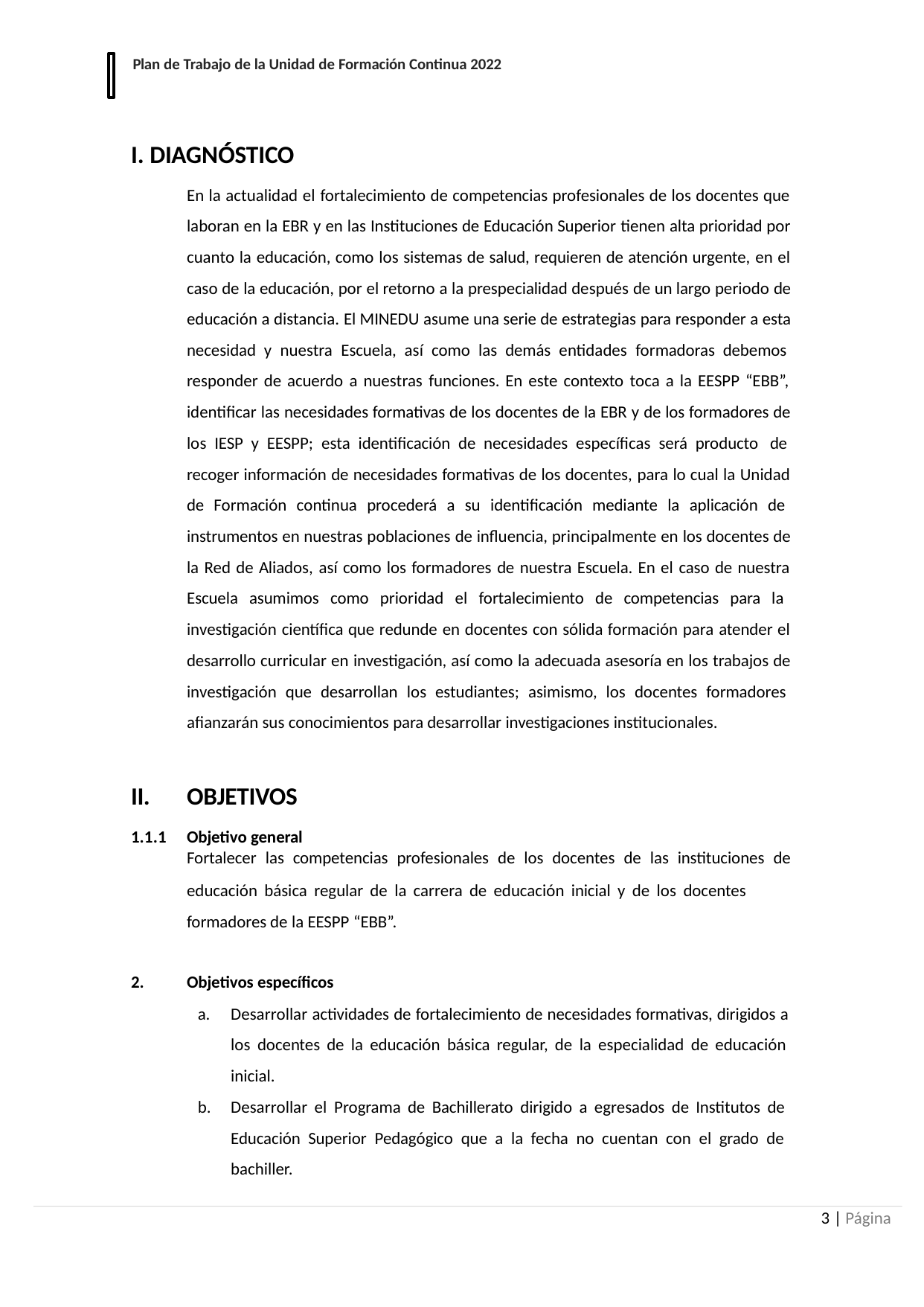

Plan de Trabajo de la Unidad de Formación Continua 2022
I. DIAGNÓSTICO
En la actualidad el fortalecimiento de competencias profesionales de los docentes que  laboran en la EBR y en las Instituciones de Educación Superior tienen alta prioridad por  cuanto la educación, como los sistemas de salud, requieren de atención urgente, en el  caso de la educación, por el retorno a la prespecialidad después de un largo periodo de  educación a distancia. El MINEDU asume una serie de estrategias para responder a esta  necesidad y nuestra Escuela, así como las demás entidades formadoras debemos  responder de acuerdo a nuestras funciones. En este contexto toca a la EESPP “EBB”,  identificar las necesidades formativas de los docentes de la EBR y de los formadores de  los IESP y EESPP; esta identificación de necesidades específicas será producto de  recoger información de necesidades formativas de los docentes, para lo cual la Unidad  de Formación continua procederá a su identificación mediante la aplicación de  instrumentos en nuestras poblaciones de influencia, principalmente en los docentes de  la Red de Aliados, así como los formadores de nuestra Escuela. En el caso de nuestra  Escuela asumimos como prioridad el fortalecimiento de competencias para la  investigación científica que redunde en docentes con sólida formación para atender el  desarrollo curricular en investigación, así como la adecuada asesoría en los trabajos de  investigación que desarrollan los estudiantes; asimismo, los docentes formadores  afianzarán sus conocimientos para desarrollar investigaciones institucionales.
II.
1.1.1
OBJETIVOS
Objetivo general
Fortalecer las competencias profesionales de los docentes de las instituciones de
educación básica regular de la carrera de educación inicial y de los docentes  formadores de la EESPP “EBB”.
Objetivos específicos
Desarrollar actividades de fortalecimiento de necesidades formativas, dirigidos a  los docentes de la educación básica regular, de la especialidad de educación  inicial.
Desarrollar el Programa de Bachillerato dirigido a egresados de Institutos de  Educación Superior Pedagógico que a la fecha no cuentan con el grado de  bachiller.

3 | Página